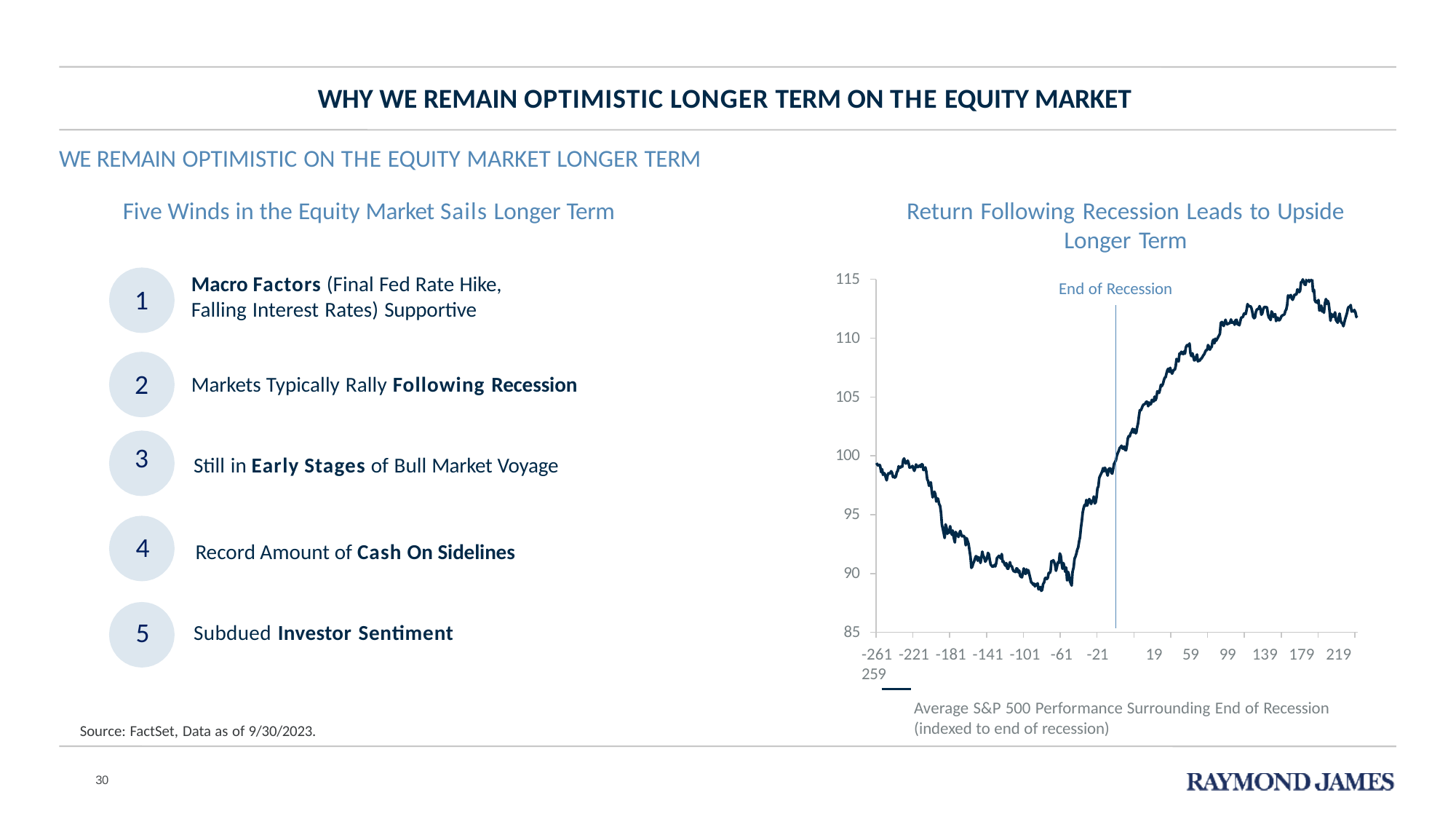

# WHY WE REMAIN OPTIMISTIC LONGER TERM ON THE EQUITY MARKET
WE REMAIN OPTIMISTIC ON THE EQUITY MARKET LONGER TERM
Five Winds in the Equity Market Sails Longer Term
Return Following Recession Leads to Upside
Longer Term
End of Recession
115

Macro Factors (Final Fed Rate Hike,
Falling Interest Rates) Supportive

1

110

2
Markets Typically Rally Following Recession
105

3
100
Still in Early Stages of Bull Market Voyage
95

4
Record Amount of Cash On Sidelines
90

5
85
-261 -221 -181 -141 -101 -61  -21	19	59	99	139 179 219 259
Average S&P 500 Performance Surrounding End of Recession (indexed to end of recession)
Subdued Investor Sentiment

Source: FactSet, Data as of 9/30/2023.
30